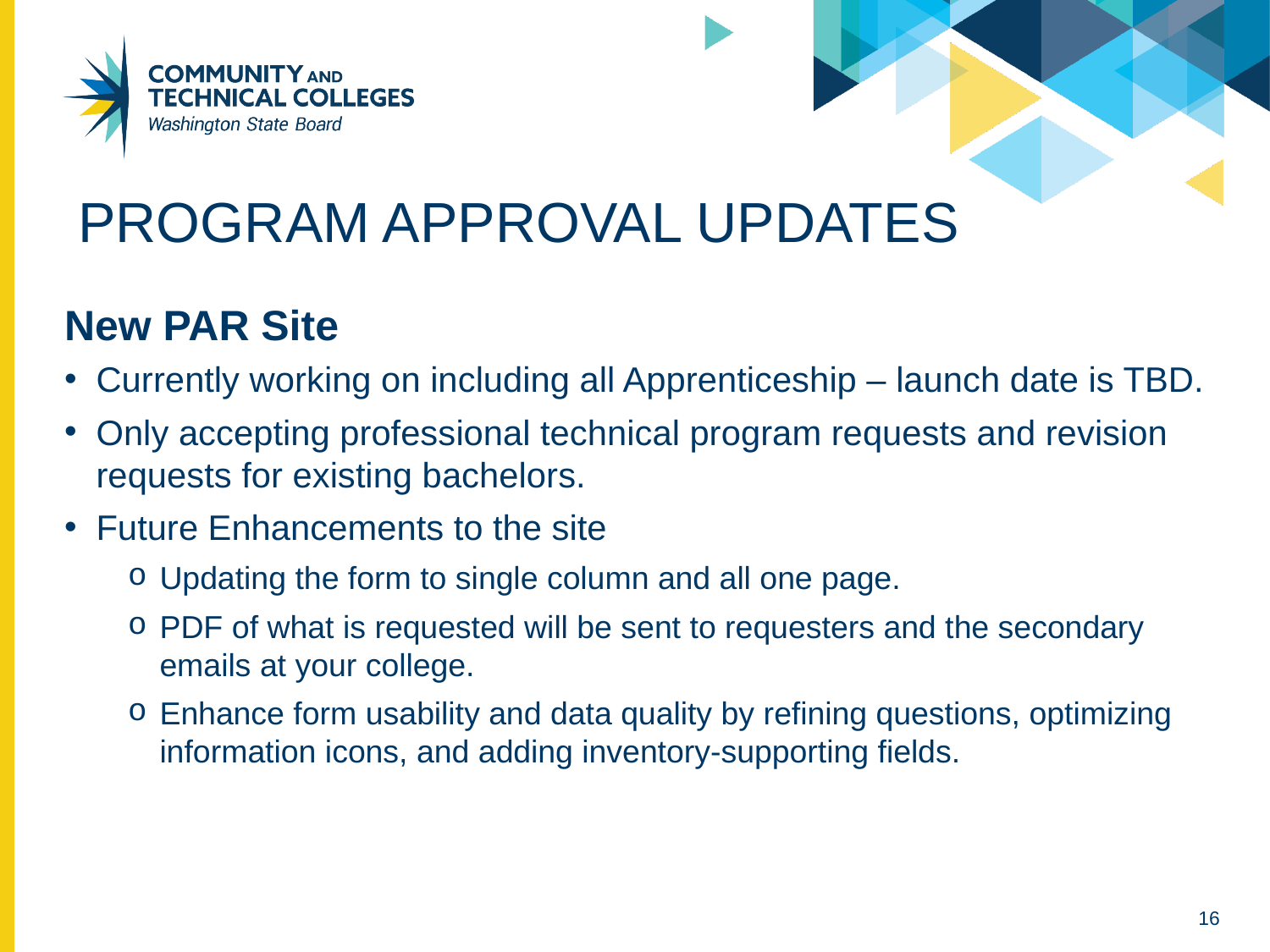

# Program Approval Updates
New PAR Site
Currently working on including all Apprenticeship – launch date is TBD.
Only accepting professional technical program requests and revision requests for existing bachelors.
Future Enhancements to the site
Updating the form to single column and all one page.
PDF of what is requested will be sent to requesters and the secondary emails at your college.
Enhance form usability and data quality by refining questions, optimizing information icons, and adding inventory-supporting fields.

16